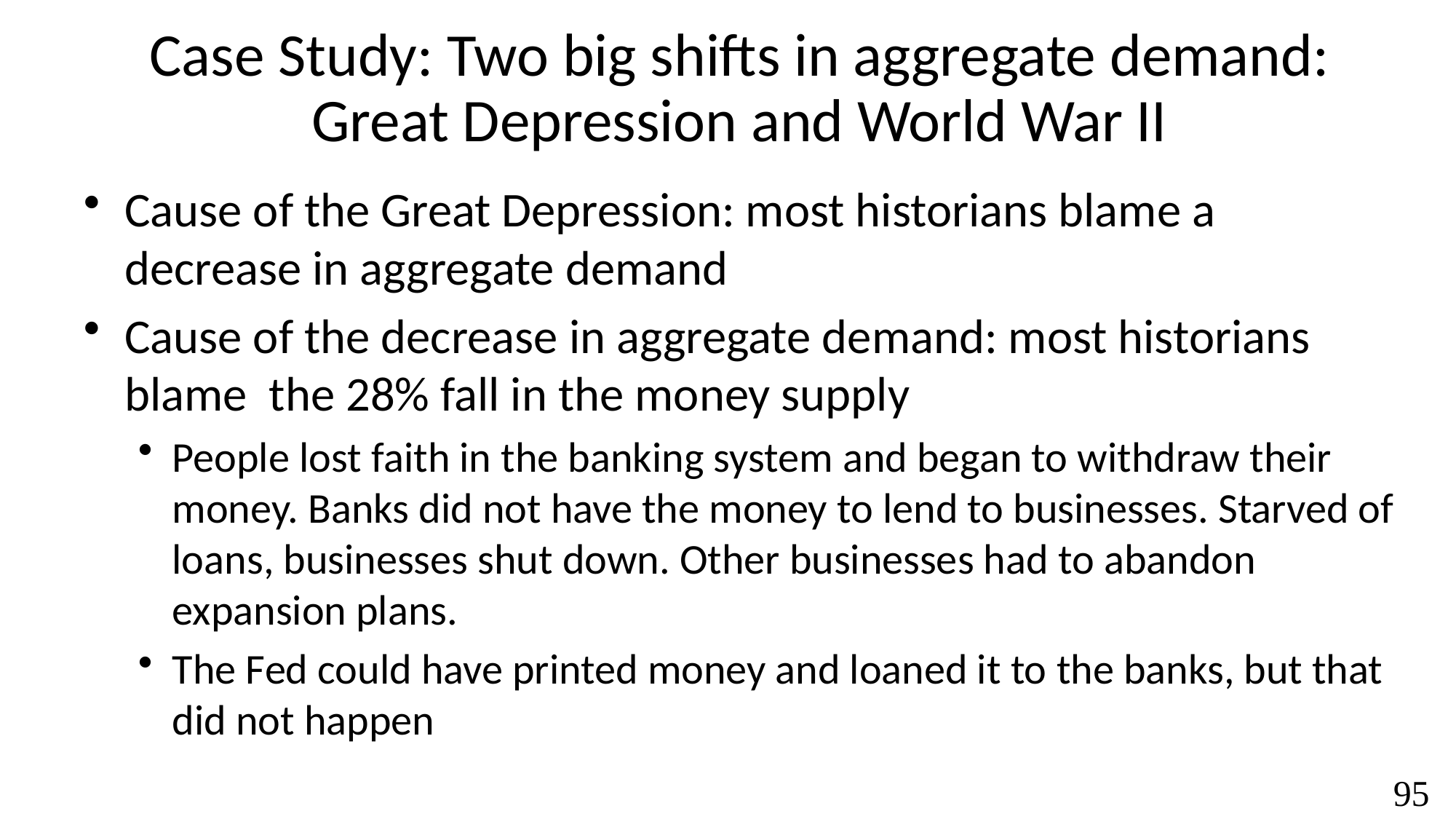

# Case Study: Two big shifts in aggregate demand: Great Depression and World War II
Cause of the Great Depression: most historians blame a decrease in aggregate demand
Cause of the decrease in aggregate demand: most historians blame  the 28% fall in the money supply
People lost faith in the banking system and began to withdraw their money. Banks did not have the money to lend to businesses. Starved of loans, businesses shut down. Other businesses had to abandon expansion plans.
The Fed could have printed money and loaned it to the banks, but that did not happen
95